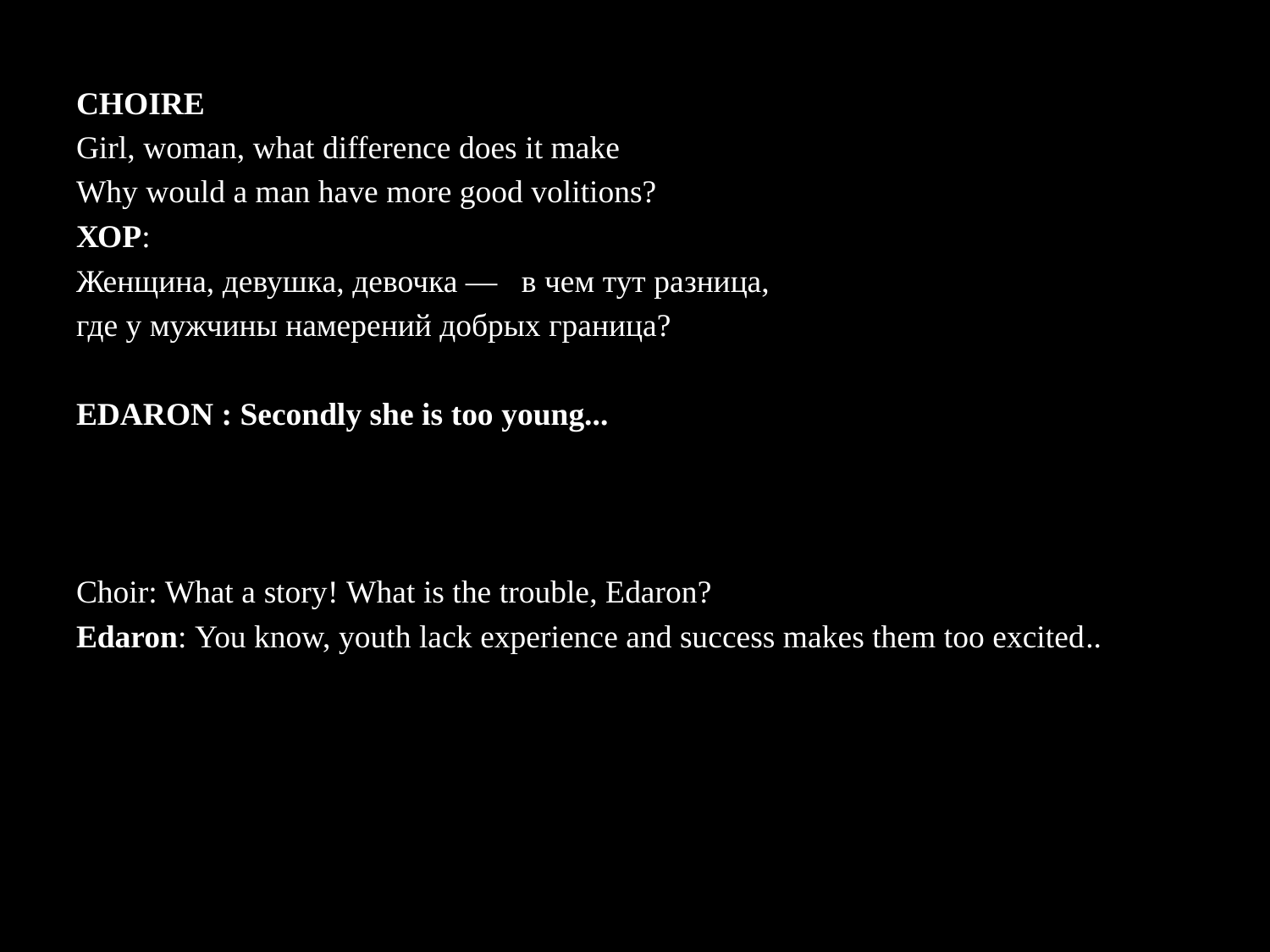

CHOIRE
Girl, woman, what difference does it make
Why would a man have more good volitions?
ХОР:
Женщина, девушка, девочка —   в чем тут разница,
где у мужчины намерений добрых граница?

EDARON : Secondly she is too young...

Choir: What a story! What is the trouble, Edaron?
Edaron: You know, youth lack experience and success makes them too excited..